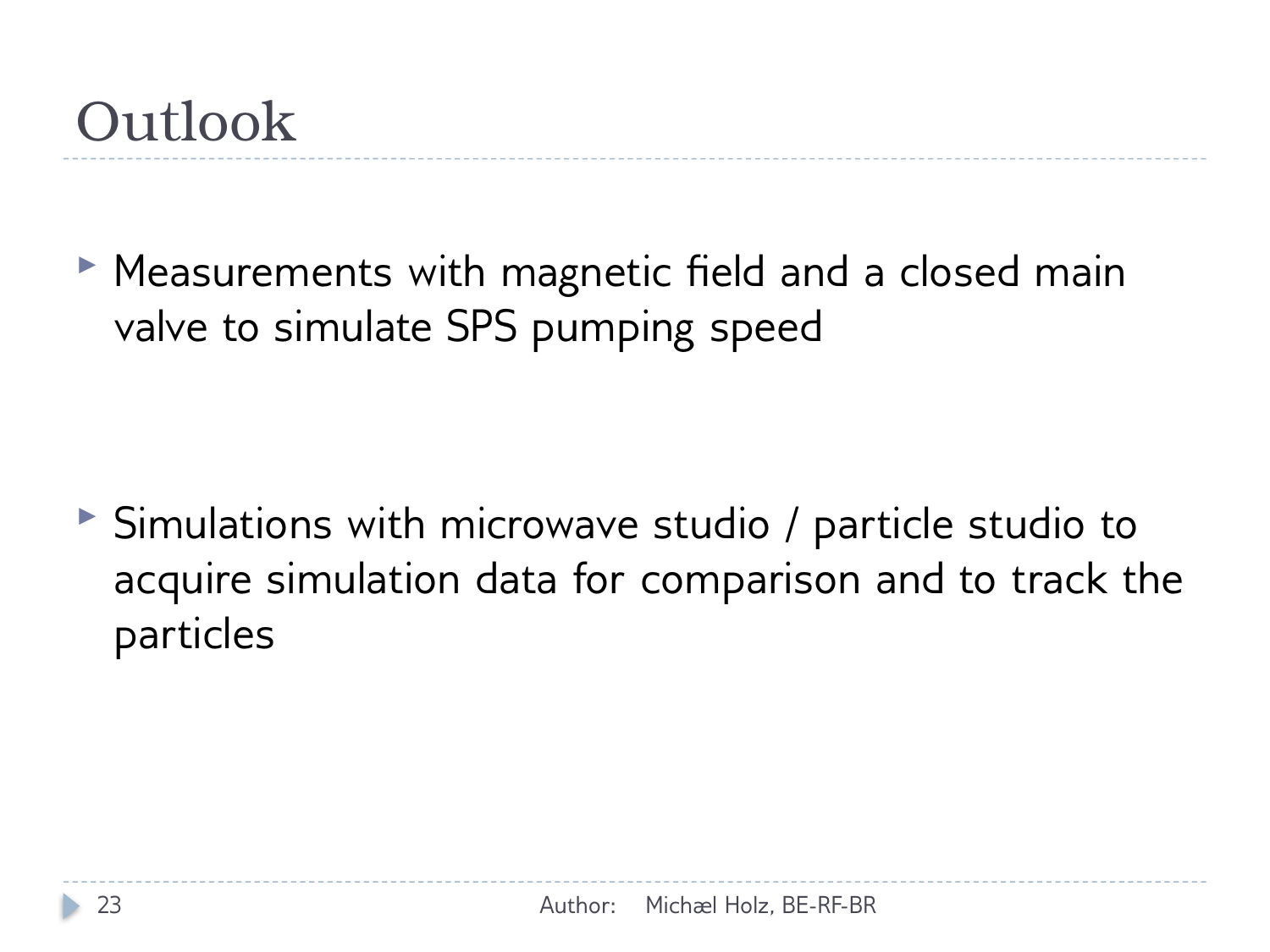

# Outlook

Measurements with magnetic field and a closed main valve to simulate SPS pumping speed

Simulations with microwave studio / particle studio to acquire simulation data for comparison and to track the particles
23
Author:    Michael Holz, BE-RF-BR